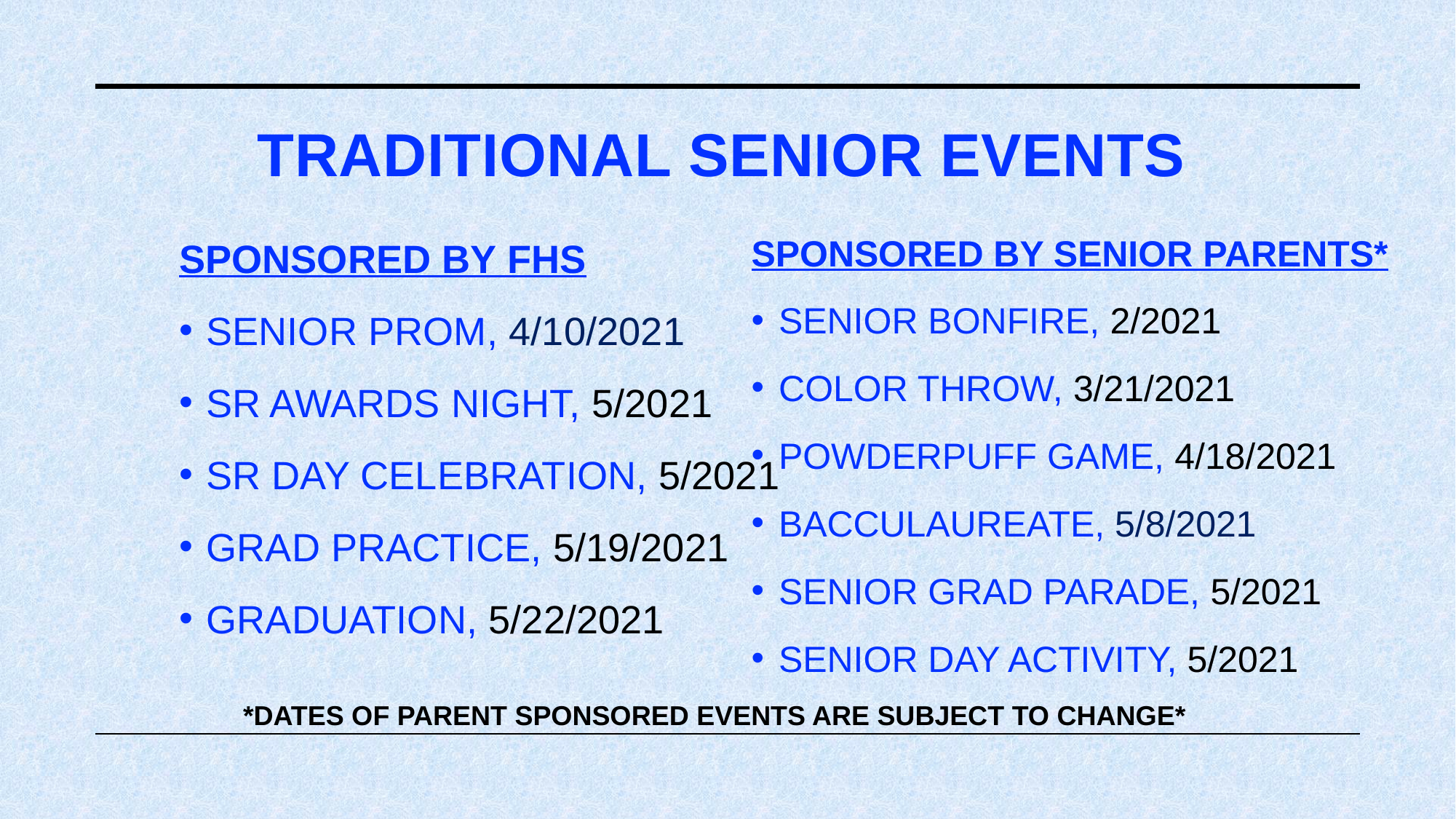

# TRADITIONAL SENIOR EVENTS
SPONSORED BY SENIOR PARENTS*
SENIOR BONFIRE, 2/2021
COLOR THROW, 3/21/2021
POWDERPUFF GAME, 4/18/2021
BACCULAUREATE, 5/8/2021
SENIOR GRAD PARADE, 5/2021
SENIOR DAY ACTIVITY, 5/2021
SPONSORED BY FHS
SENIOR PROM, 4/10/2021
SR AWARDS NIGHT, 5/2021
SR DAY CELEBRATION, 5/2021
GRAD PRACTICE, 5/19/2021
GRADUATION, 5/22/2021

*DATES OF PARENT SPONSORED EVENTS ARE SUBJECT TO CHANGE*